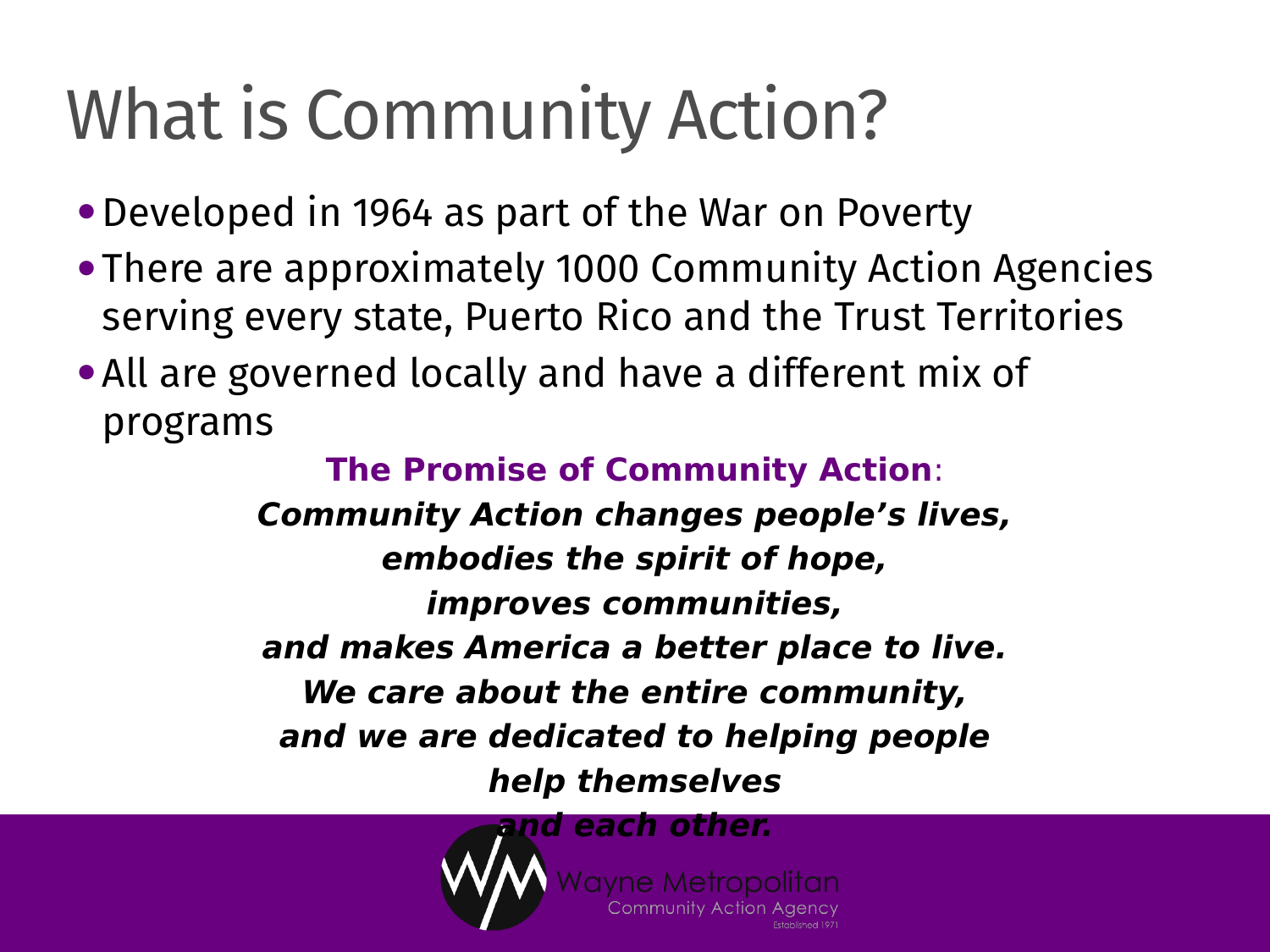

# What is Community Action?
Developed in 1964 as part of the War on Poverty
There are approximately 1000 Community Action Agencies serving every state, Puerto Rico and the Trust Territories
All are governed locally and have a different mix of programs
The Promise of Community Action:
Community Action changes people’s lives,
embodies the spirit of hope,
improves communities,
and makes America a better place to live.
We care about the entire community,
and we are dedicated to helping people
help themselves
and each other.